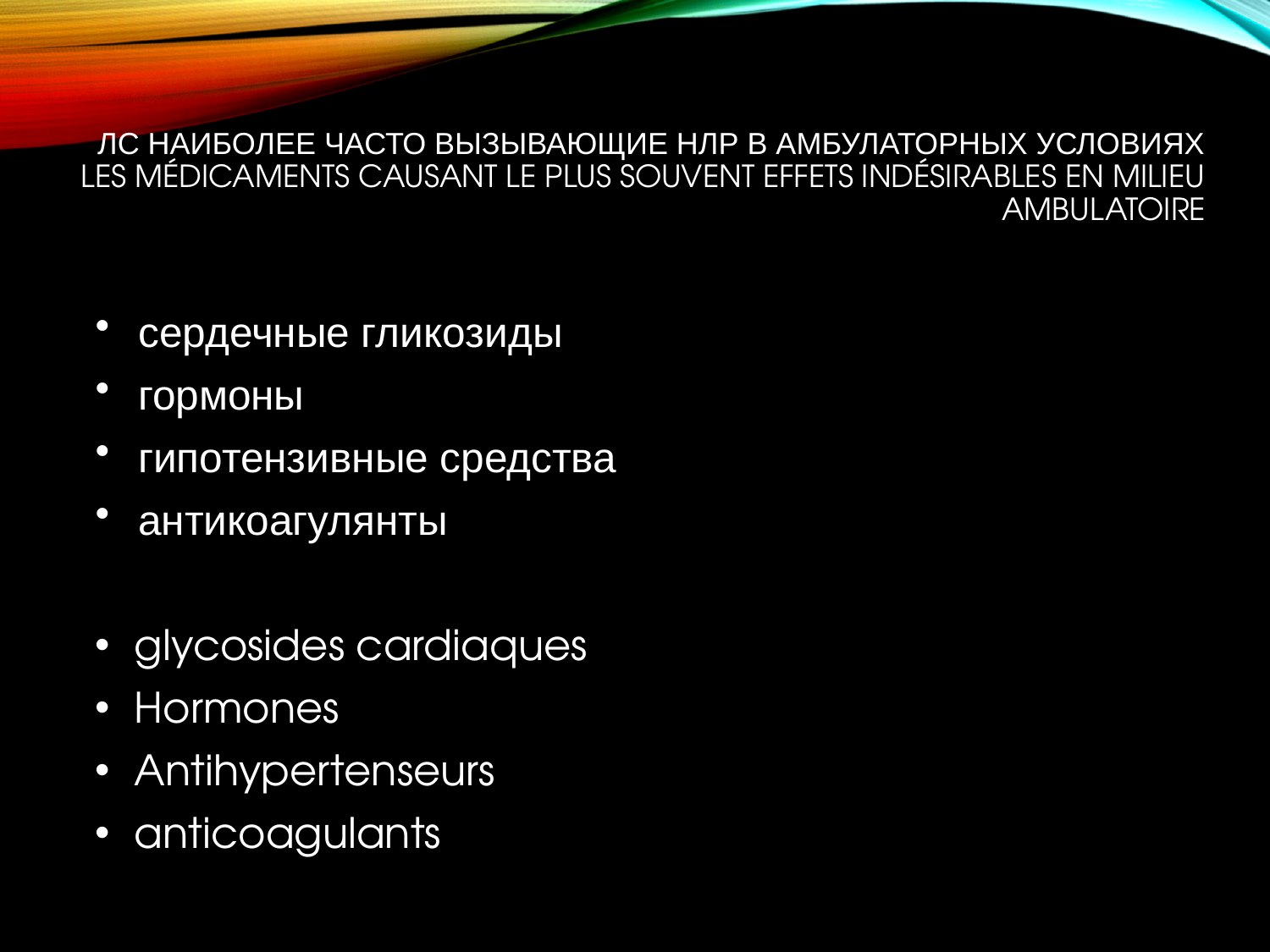

# ЛС наиболее часто вызывающие НЛР в амбулаторных условиях Les médicaments causant le plus souvent effets indésirables en milieu ambulatoire
 сердечные гликозиды
 гормоны
 гипотензивные средства
 антикоагулянты

glycosides cardiaques
Hormones
Antihypertenseurs
anticoagulants